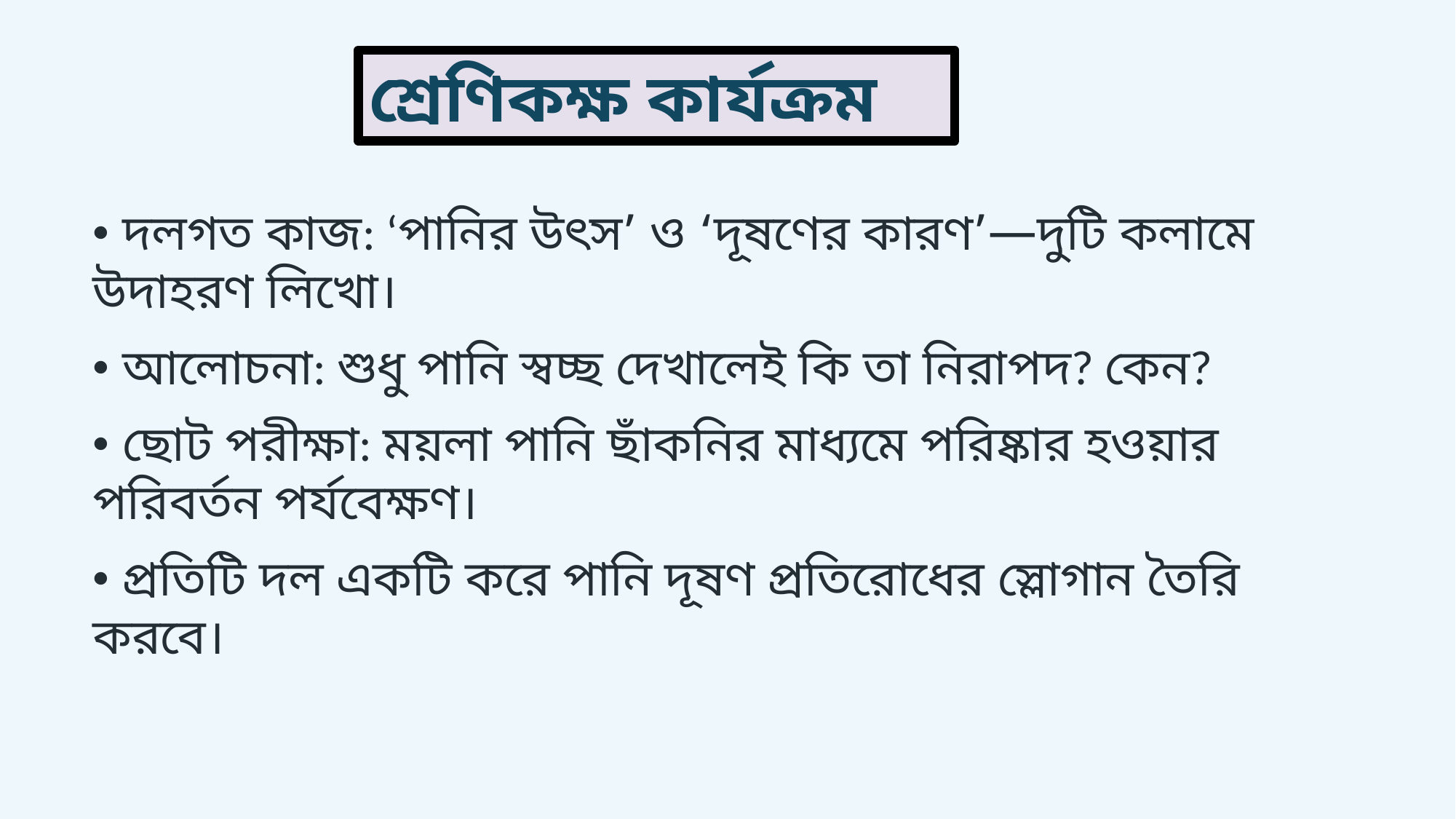

শ্রেণিকক্ষ কার্যক্রম
• দলগত কাজ: ‘পানির উৎস’ ও ‘দূষণের কারণ’—দুটি কলামে উদাহরণ লিখো।
• আলোচনা: শুধু পানি স্বচ্ছ দেখালেই কি তা নিরাপদ? কেন?
• ছোট পরীক্ষা: ময়লা পানি ছাঁকনির মাধ্যমে পরিষ্কার হওয়ার পরিবর্তন পর্যবেক্ষণ।
• প্রতিটি দল একটি করে পানি দূষণ প্রতিরোধের স্লোগান তৈরি করবে।